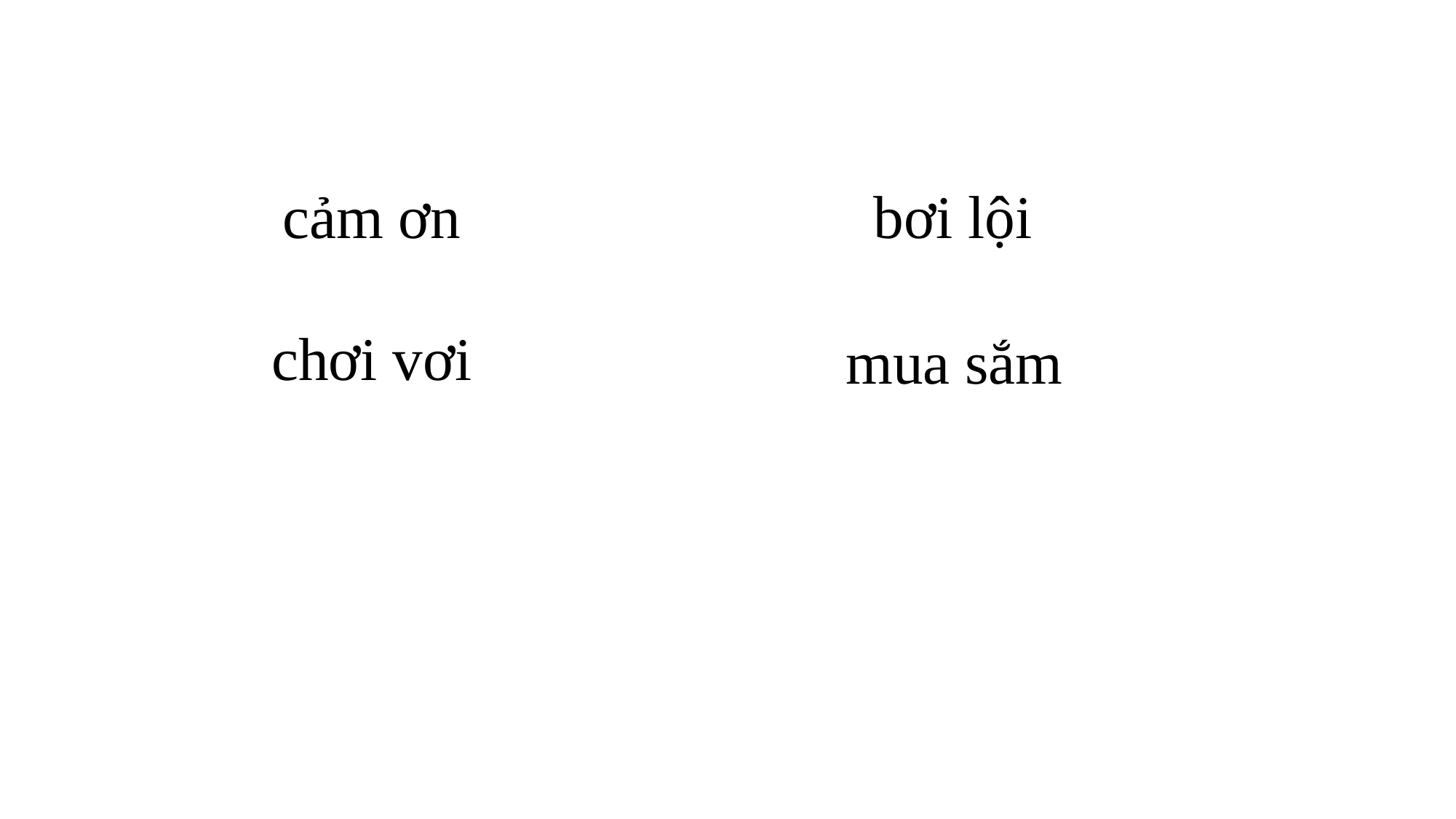

bơi lội
cảm ơn
chơi vơi
mua sắm